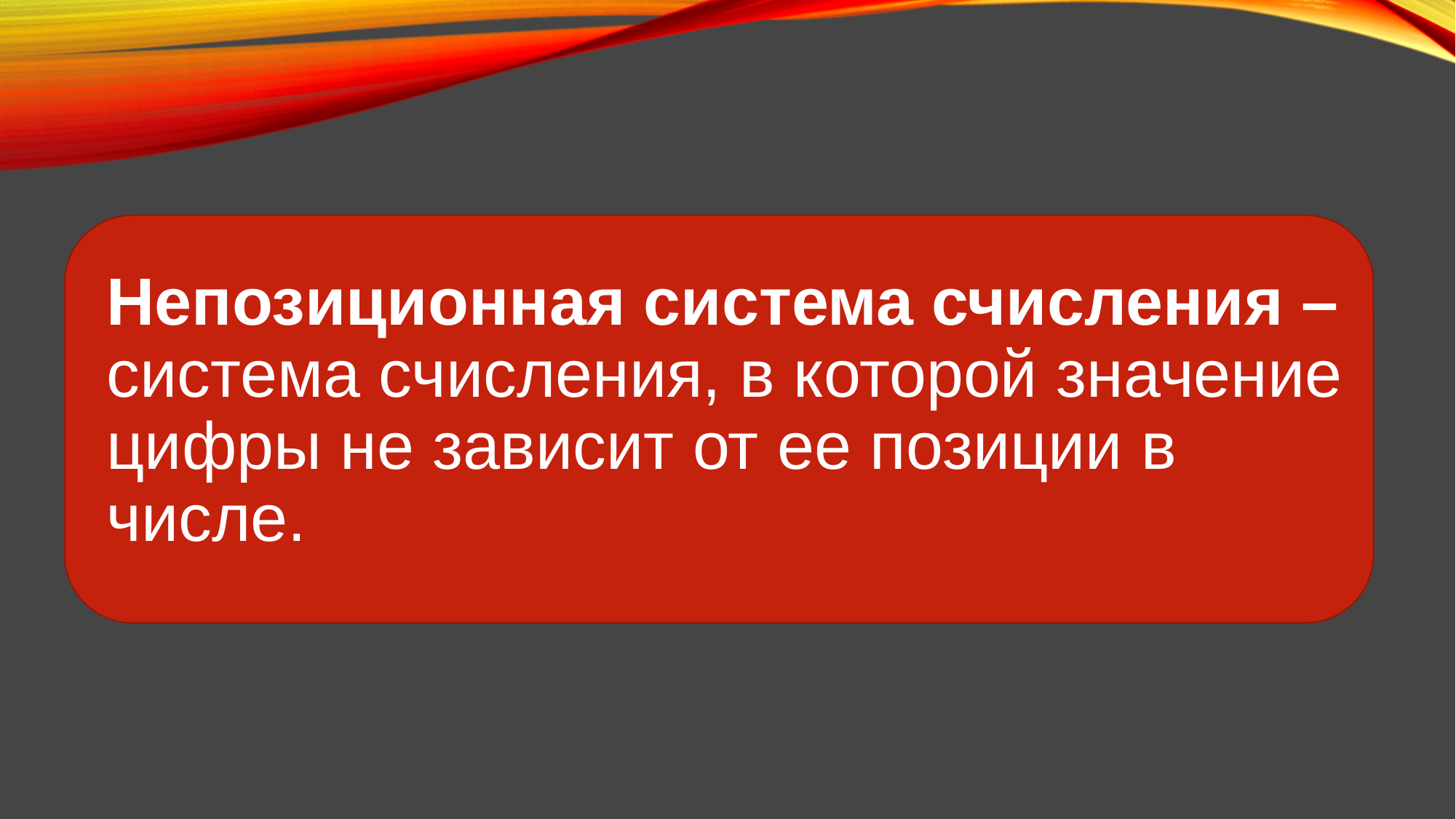

Непозиционная система счисления – система счисления, в которой значение цифры не зависит от ее позиции в числе.